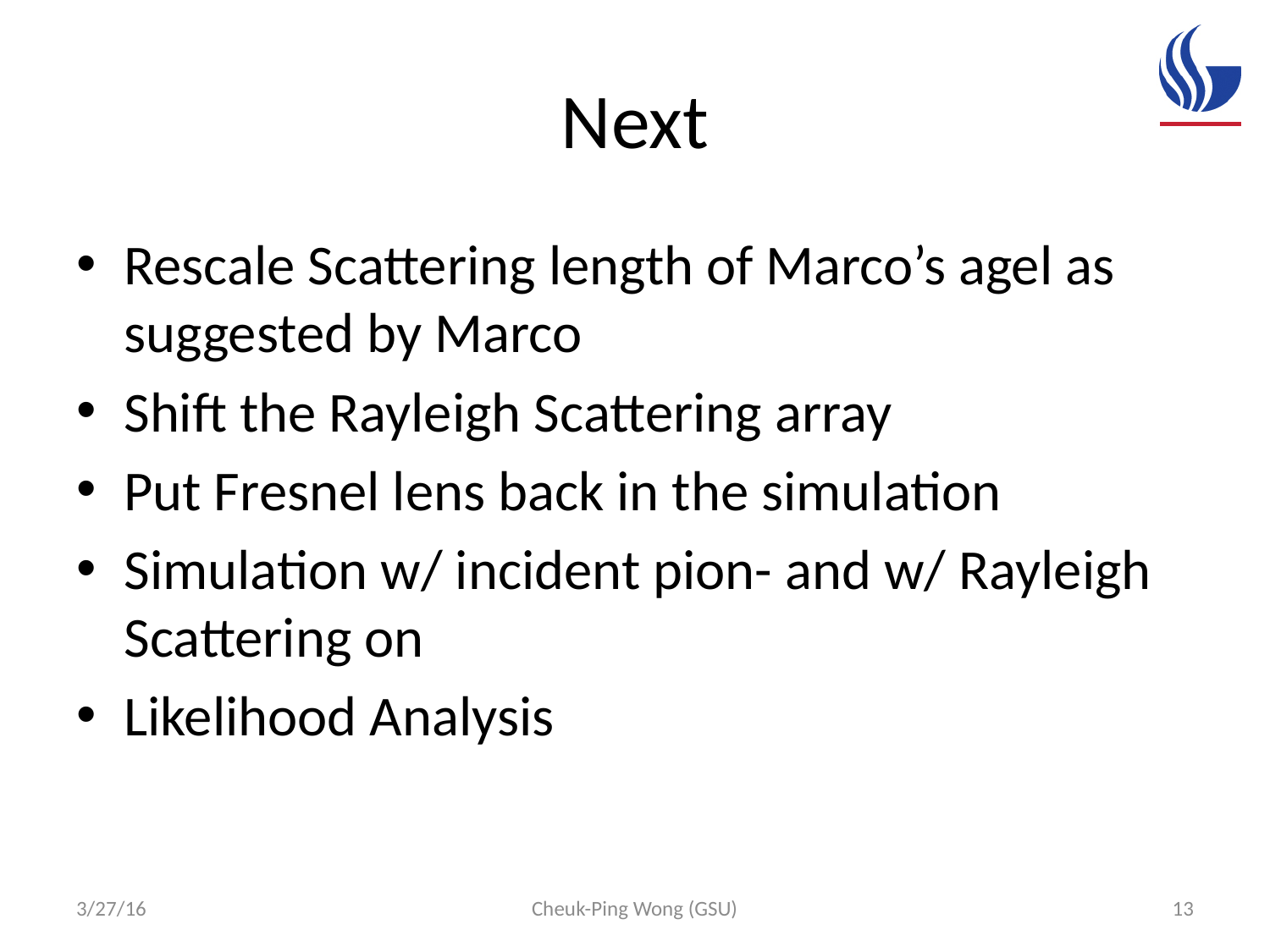

# Next
Rescale Scattering length of Marco’s agel as suggested by Marco
Shift the Rayleigh Scattering array
Put Fresnel lens back in the simulation
Simulation w/ incident pion- and w/ Rayleigh Scattering on
Likelihood Analysis
3/27/16
Cheuk-Ping Wong (GSU)
13